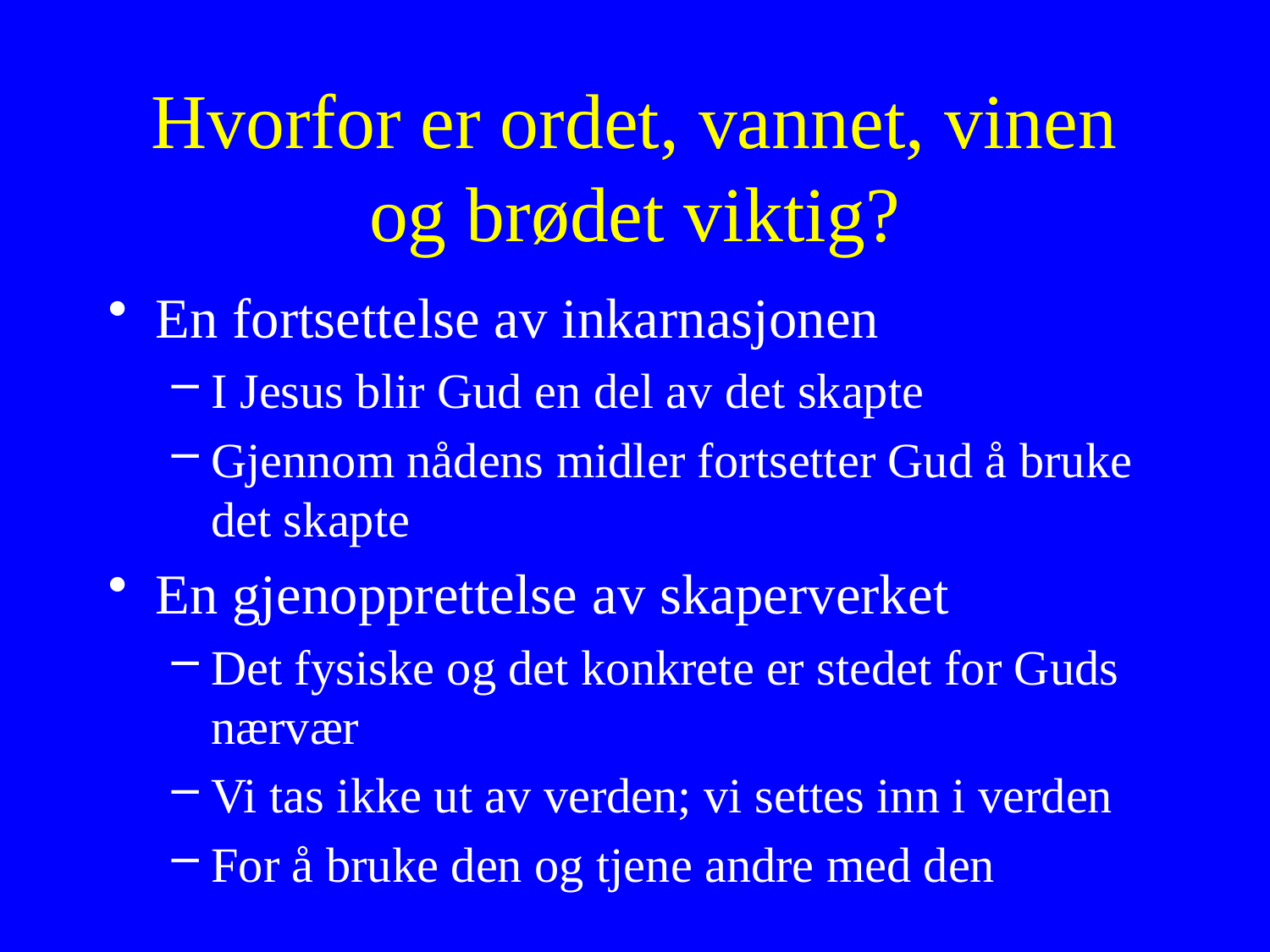

# Hvorfor er ordet, vannet, vinen og brødet viktig?
En fortsettelse av inkarnasjonen
I Jesus blir Gud en del av det skapte
Gjennom nådens midler fortsetter Gud å bruke det skapte
En gjenopprettelse av skaperverket
Det fysiske og det konkrete er stedet for Guds nærvær
Vi tas ikke ut av verden; vi settes inn i verden
For å bruke den og tjene andre med den